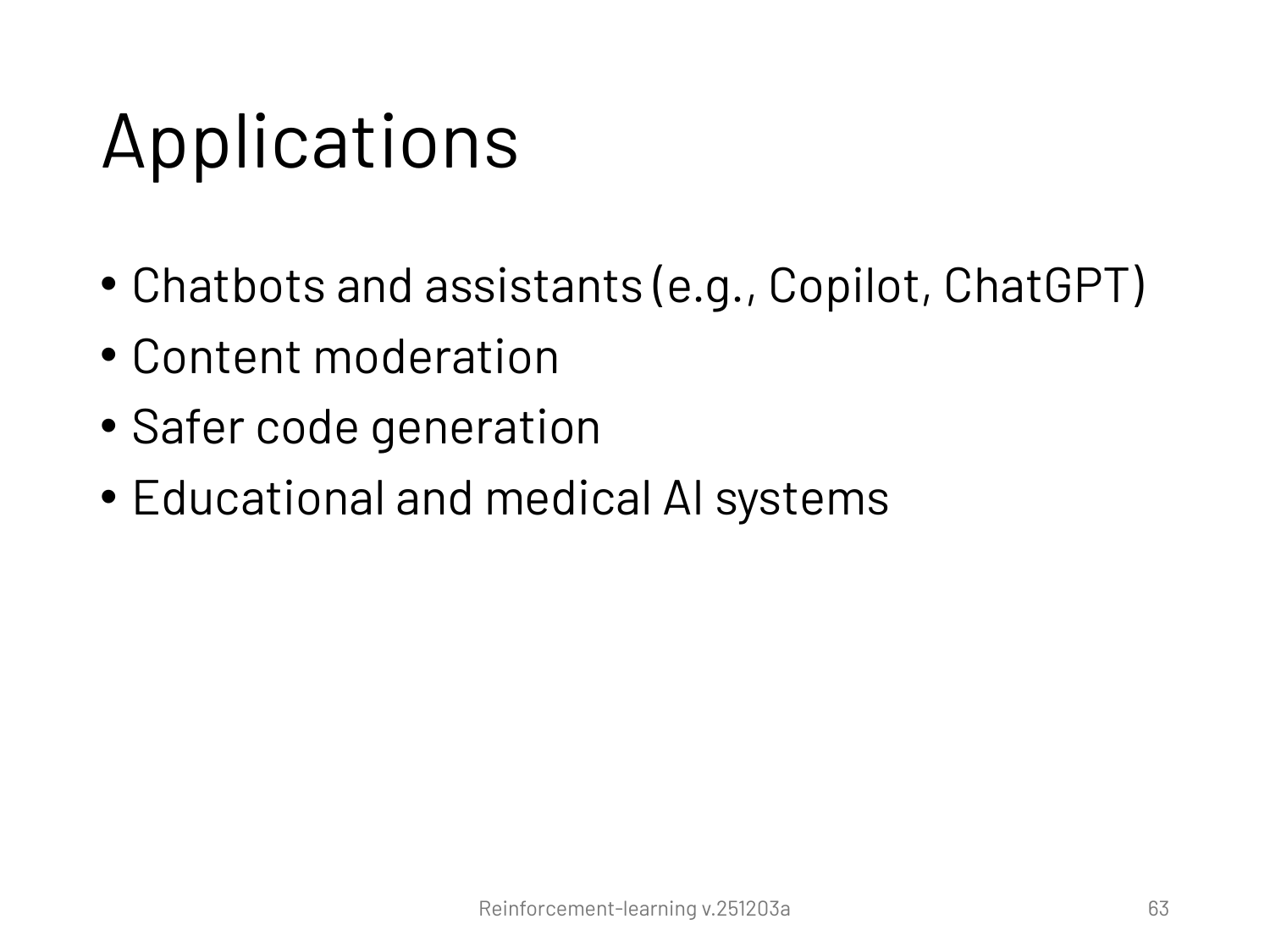

# Applications
Chatbots and assistants (e.g., Copilot, ChatGPT)
Content moderation
Safer code generation
Educational and medical AI systems

Reinforcement-learning v.251203a
63